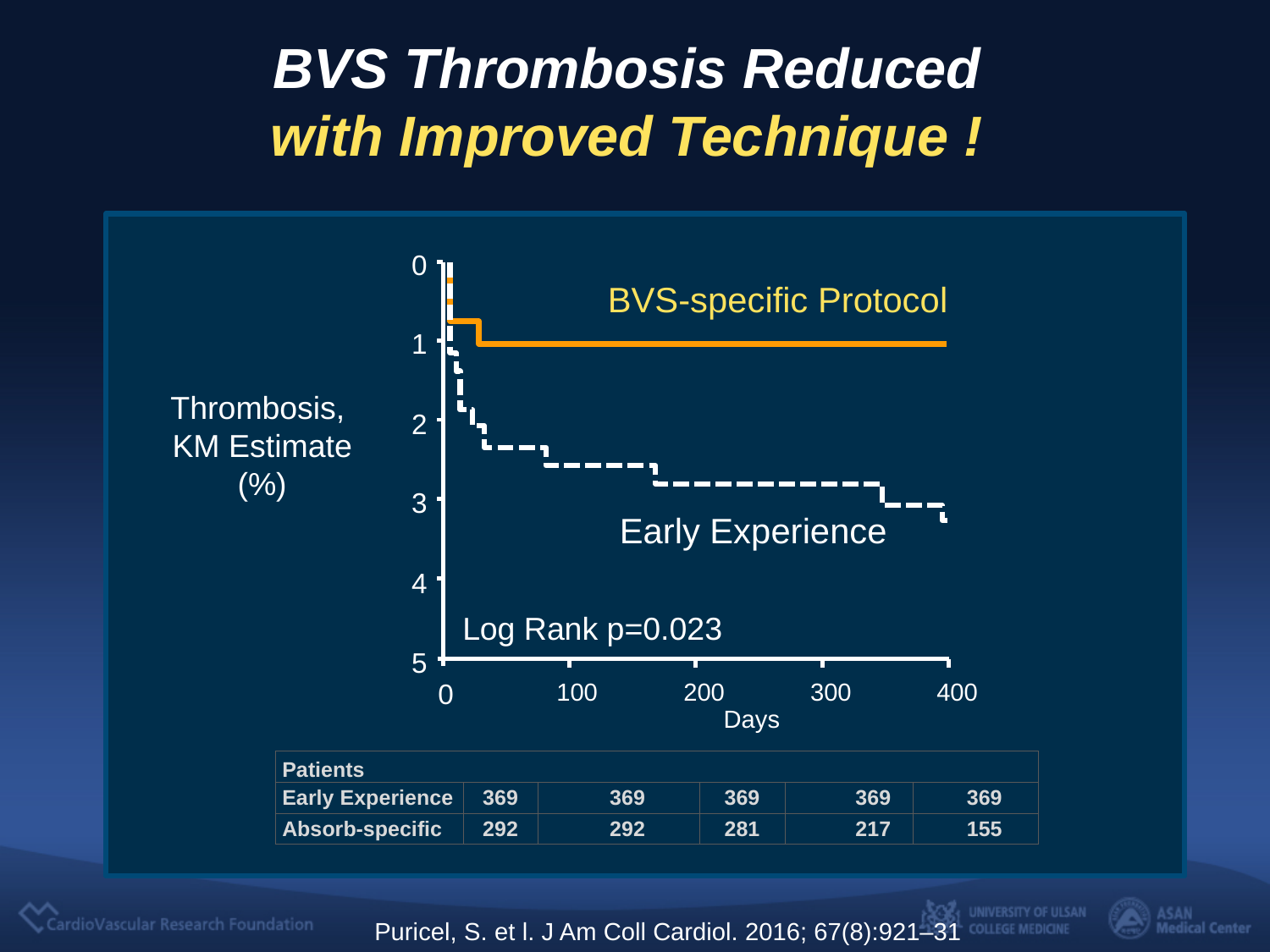

BVS Thrombosis Reduced
with Improved Technique !

0
1
2
3
4
5
200
300
400
0
100

BVS-specific Protocol
Thrombosis,
KM Estimate
(%)
Early Experience
Log Rank p=0.023
Days
| Patients |  |  |  |  |  |
| --- | --- | --- | --- | --- | --- |
| Early Experience | 369 | 369 | 369 | 369 | 369 |
| Absorb-specific | 292 | 292 | 281 | 217 | 155 |
Puricel, S. et l. J Am Coll Cardiol. 2016; 67(8):921–31